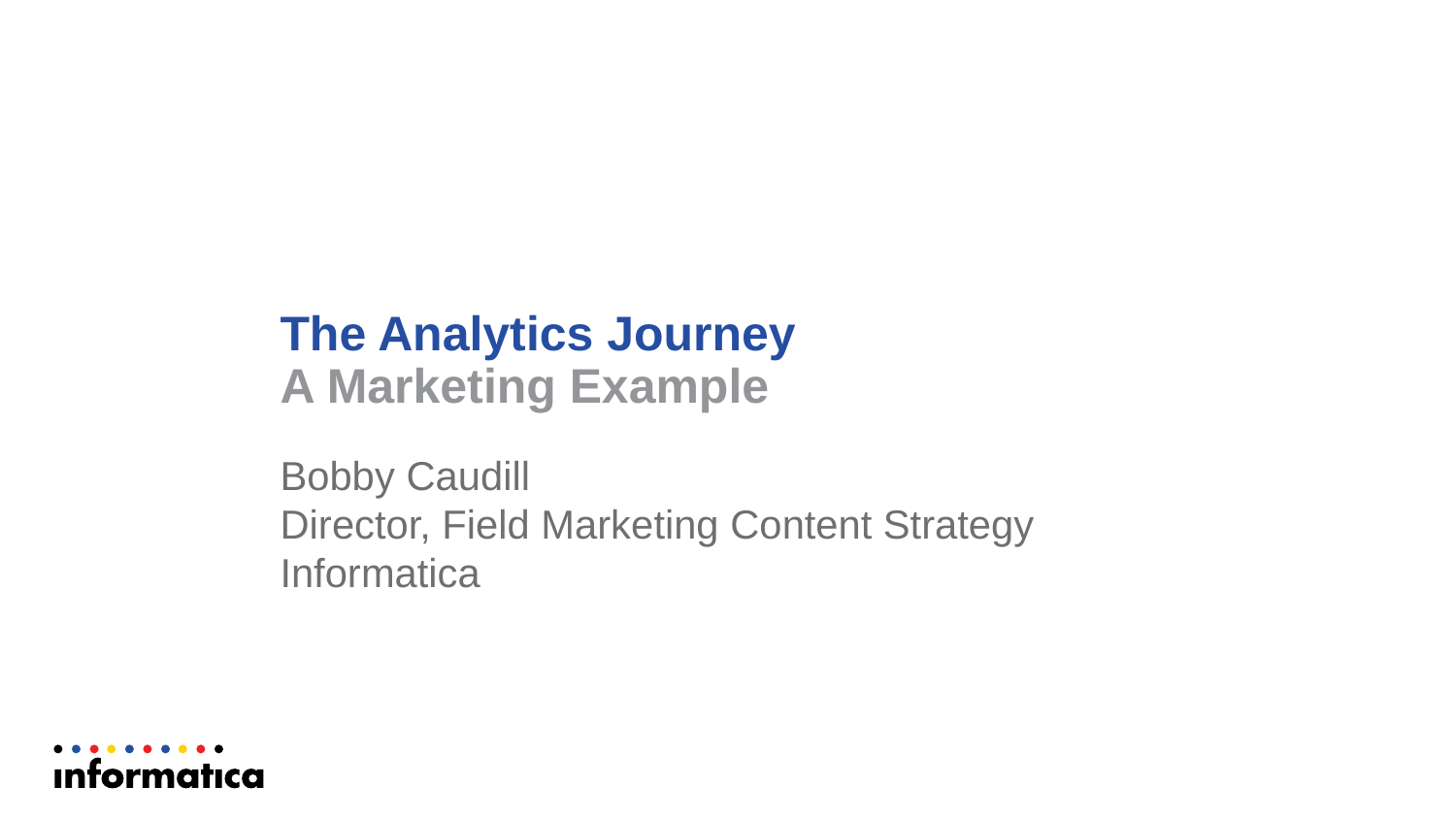

# The Analytics Journey A Marketing Example
Bobby Caudill
Director, Field Marketing Content Strategy
Informatica